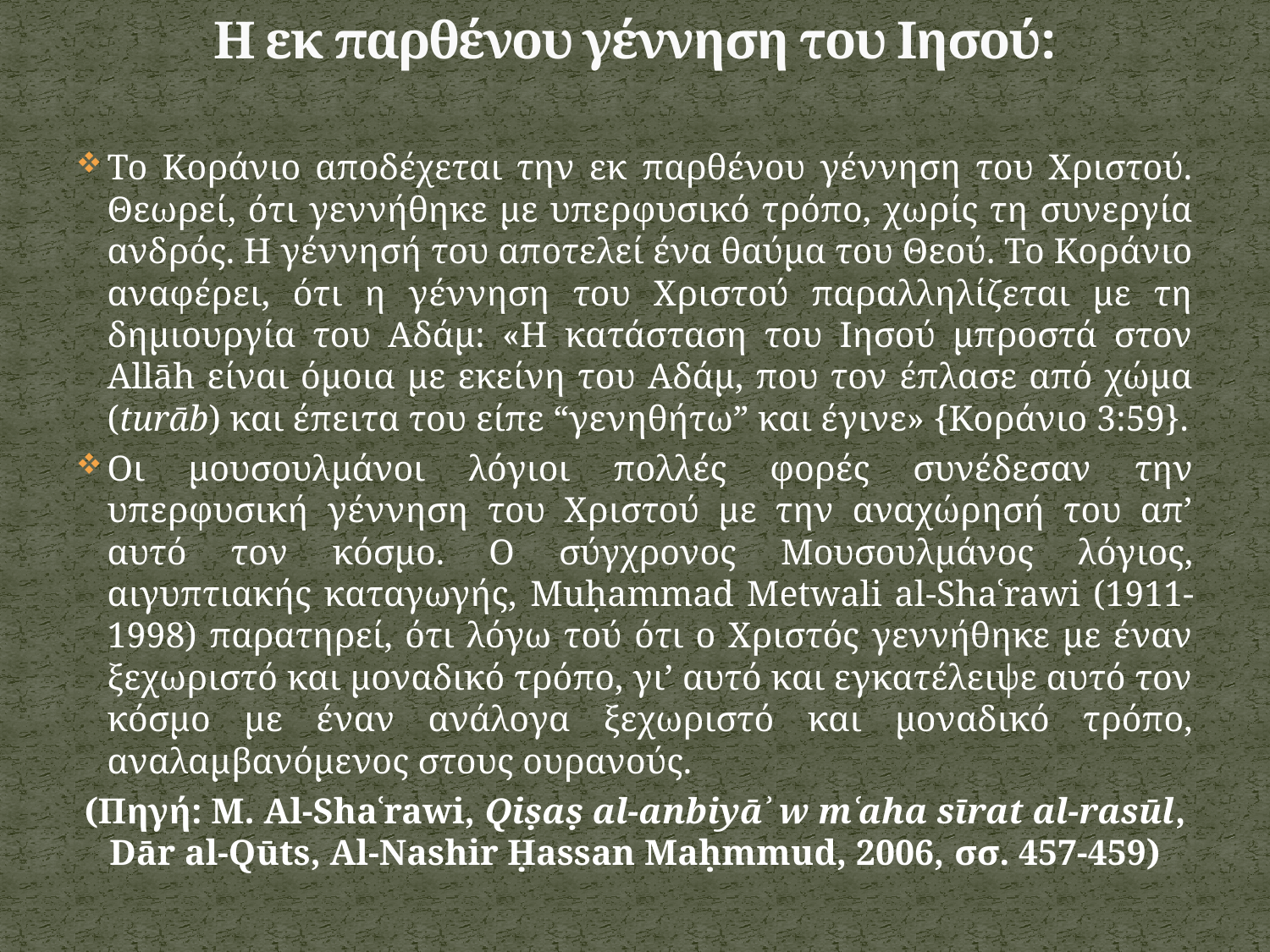

# Η εκ παρθένου γέννηση του Ιησού:
Το Κοράνιο αποδέχεται την εκ παρθένου γέννηση του Χριστού. Θεωρεί, ότι γεννήθηκε με υπερφυσικό τρόπο, χωρίς τη συνεργία ανδρός. Η γέννησή του αποτελεί ένα θαύμα του Θεού. Το Κοράνιο αναφέρει, ότι η γέννηση του Χριστού παραλληλίζεται με τη δημιουργία του Αδάμ: «Η κατάσταση του Ιησού μπροστά στον Allāh είναι όμοια με εκείνη του Αδάμ, που τον έπλασε από χώμα (turāb) και έπειτα του είπε “γενηθήτω” και έγινε» {Κοράνιο 3:59}.
Οι μουσουλμάνοι λόγιοι πολλές φορές συνέδεσαν την υπερφυσική γέννηση του Χριστού με την αναχώρησή του απ’ αυτό τον κόσμο. Ο σύγχρονος Μουσουλμάνος λόγιος, αιγυπτιακής καταγωγής, Muḥammad Metwali al-Shaʿrawi (1911-1998) παρατηρεί, ότι λόγω τού ότι ο Χριστός γεννήθηκε με έναν ξεχωριστό και μοναδικό τρόπο, γι’ αυτό και εγκατέλειψε αυτό τον κόσμο με έναν ανάλογα ξεχωριστό και μοναδικό τρόπο, αναλαμβανόμενος στους ουρανούς.
(Πηγή: M. Al-Shaʿrawi, Qiṣaṣ al-anbiyāʾ w mʿaha sīrat al-rasūl, Dār al-Qūts, Al-Nashir Ḥassan Maḥmmud, 2006, σσ. 457-459)